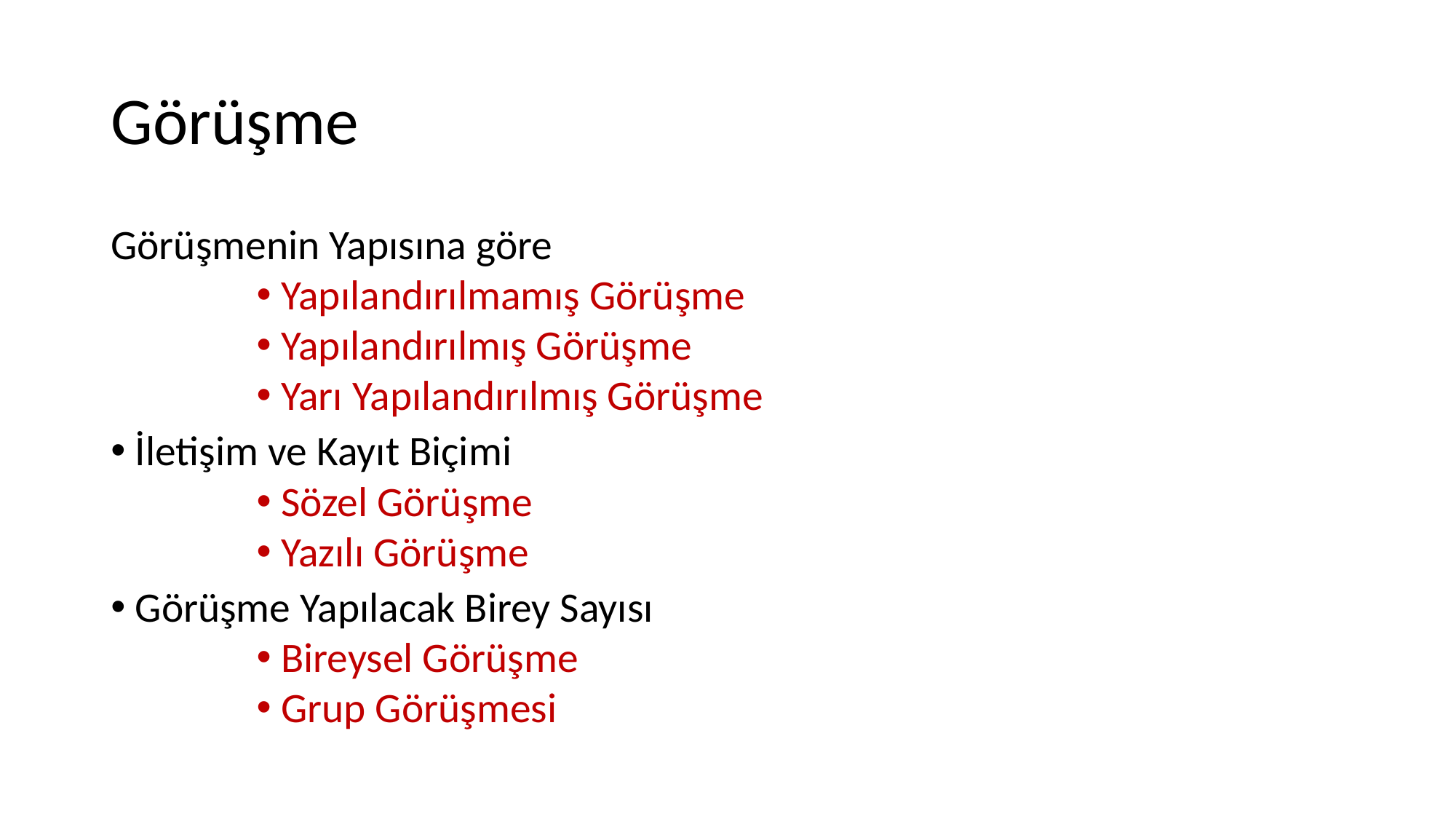

# Görüşme
Görüşmenin Yapısına göre
Yapılandırılmamış Görüşme
Yapılandırılmış Görüşme
Yarı Yapılandırılmış Görüşme
İletişim ve Kayıt Biçimi
Sözel Görüşme
Yazılı Görüşme
Görüşme Yapılacak Birey Sayısı
Bireysel Görüşme
Grup Görüşmesi